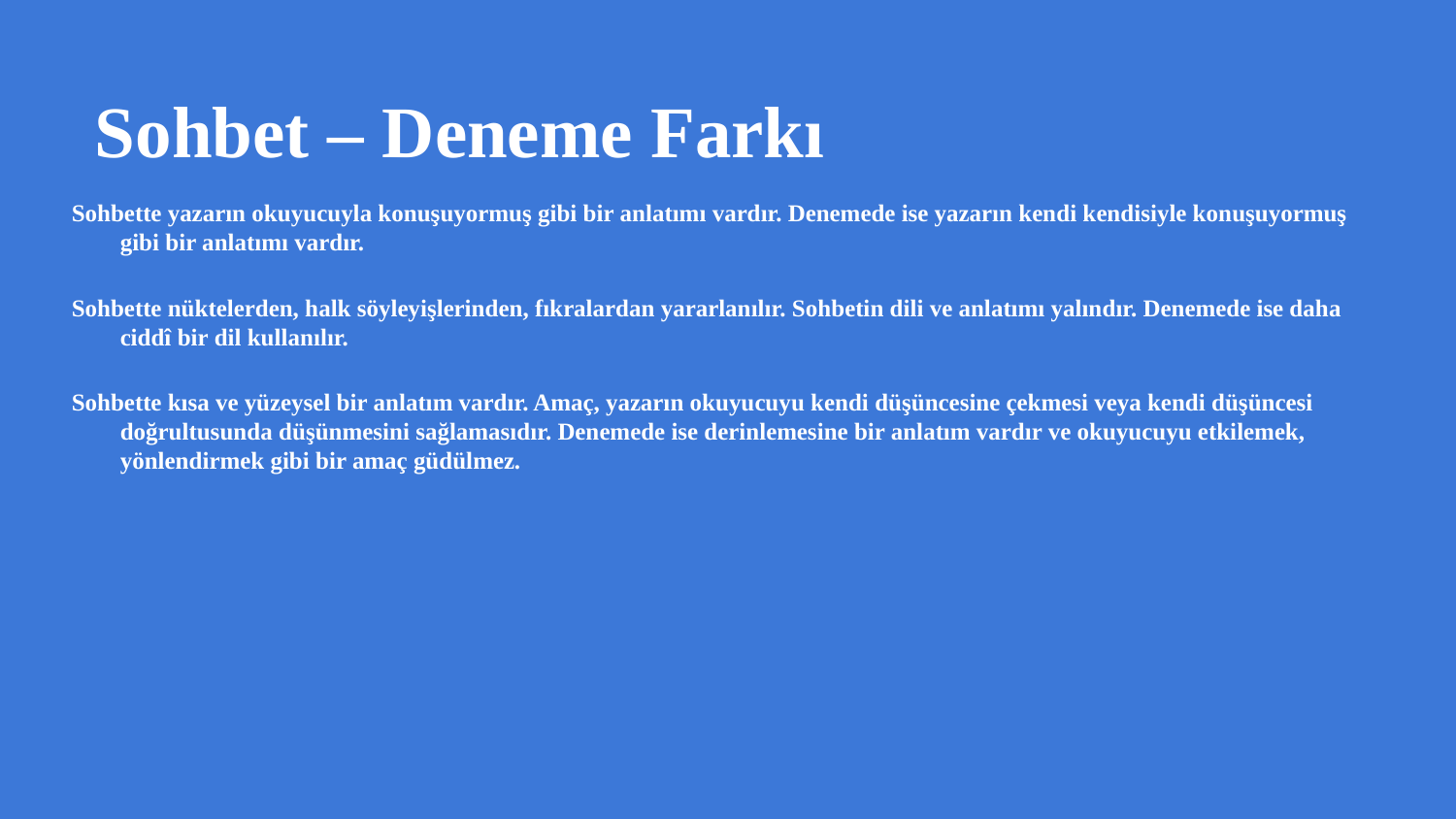

# Sohbet – Deneme Farkı
Sohbette yazarın okuyucuyla konuşuyormuş gibi bir anlatımı vardır. Denemede ise yazarın kendi kendisiyle konuşuyormuş gibi bir anlatımı vardır.
Sohbette nüktelerden, halk söyleyişlerinden, fıkralardan yararlanılır. Sohbetin dili ve anlatımı yalındır. Denemede ise daha ciddî bir dil kullanılır.
Sohbette kısa ve yüzeysel bir anlatım vardır. Amaç, yazarın okuyucuyu kendi düşüncesine çekmesi veya kendi düşüncesi doğrultusunda düşünmesini sağlamasıdır. Denemede ise derinlemesine bir anlatım vardır ve okuyucuyu etkilemek, yönlendirmek gibi bir amaç güdülmez.